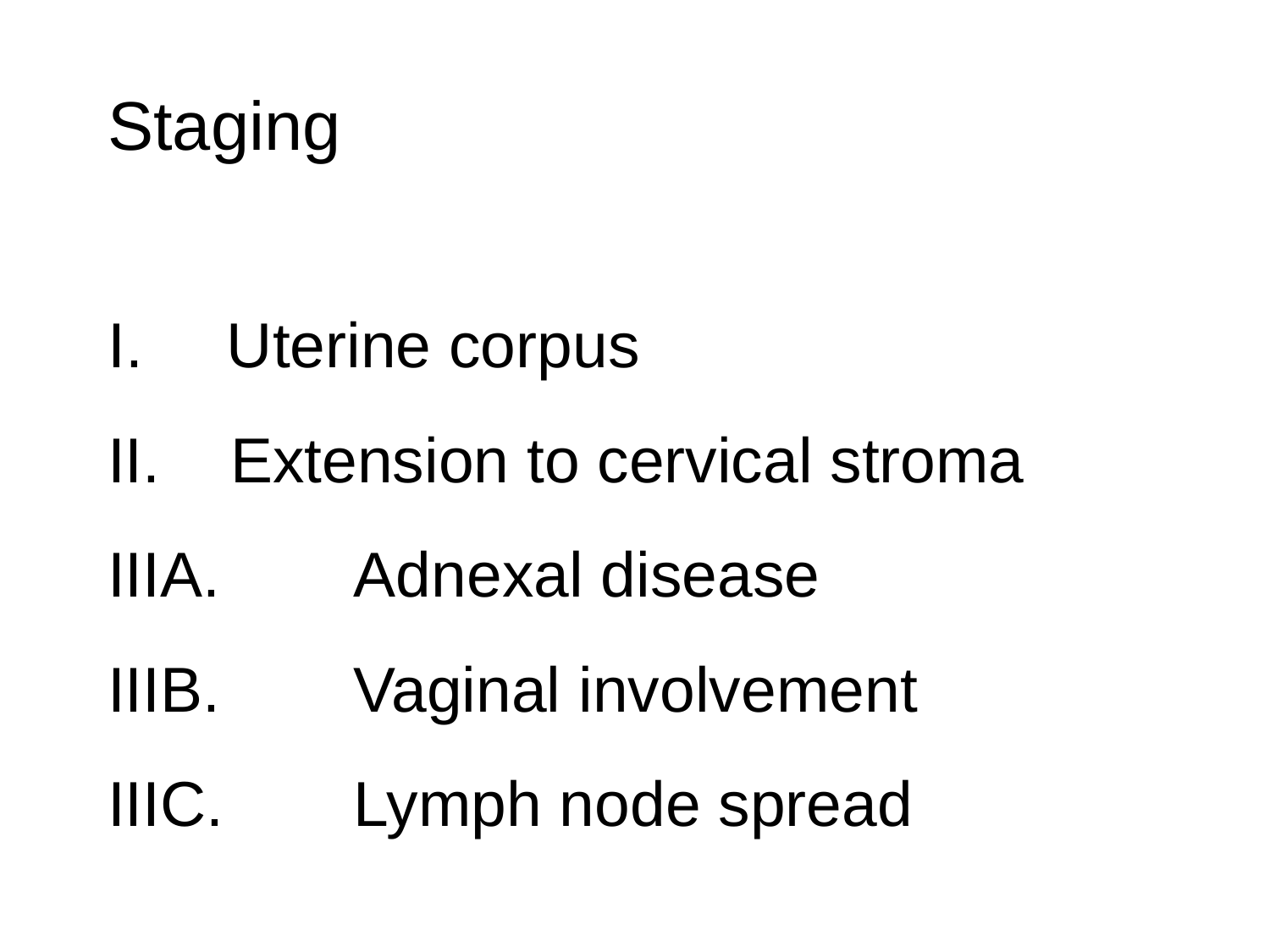

# Staging
Uterine corpus
II.    Extension to cervical stroma
IIIA.		Adnexal disease
IIIB.		Vaginal involvement
IIIC.		Lymph node spread